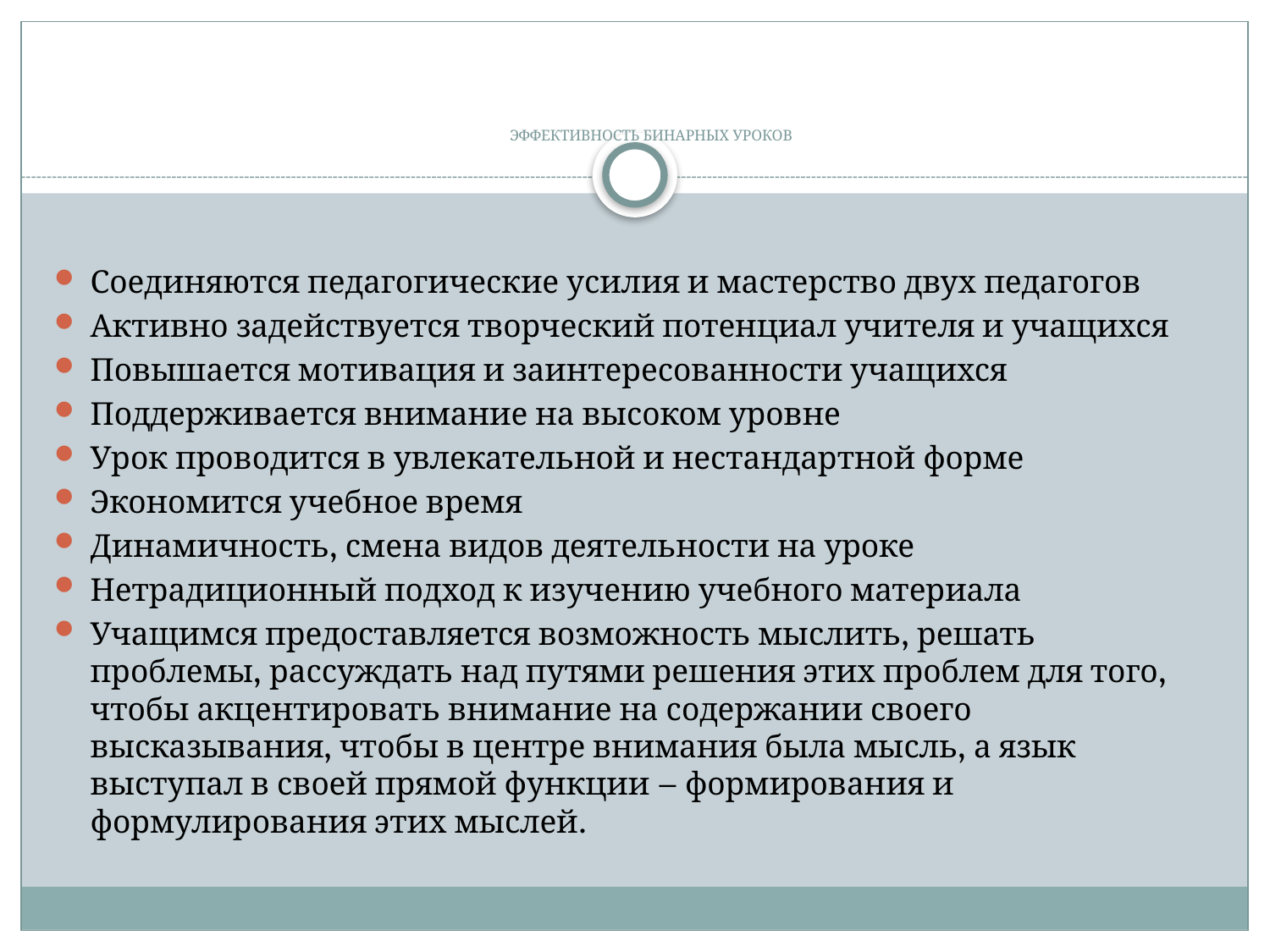

# ЭФФЕКТИВНОСТЬ БИНАРНЫХ УРОКОВ

Соединяются педагогические усилия и мастерство двух педагогов
Активно задействуется творческий потенциал учителя и учащихся
Повышается мотивация и заинтересованности учащихся
Поддерживается внимание на высоком уровне
Урок проводится в увлекательной и нестандартной форме
Экономится учебное время
Динамичность, смена видов деятельности на уроке
Нетрадиционный подход к изучению учебного материала
Учащимся предоставляется возможность мыслить, решать проблемы, рассуждать над путями решения этих проблем для того, чтобы акцентировать внимание на содержании своего высказывания, чтобы в центре внимания была мысль, а язык выступал в своей прямой функции – формирования и формулирования этих мыслей.